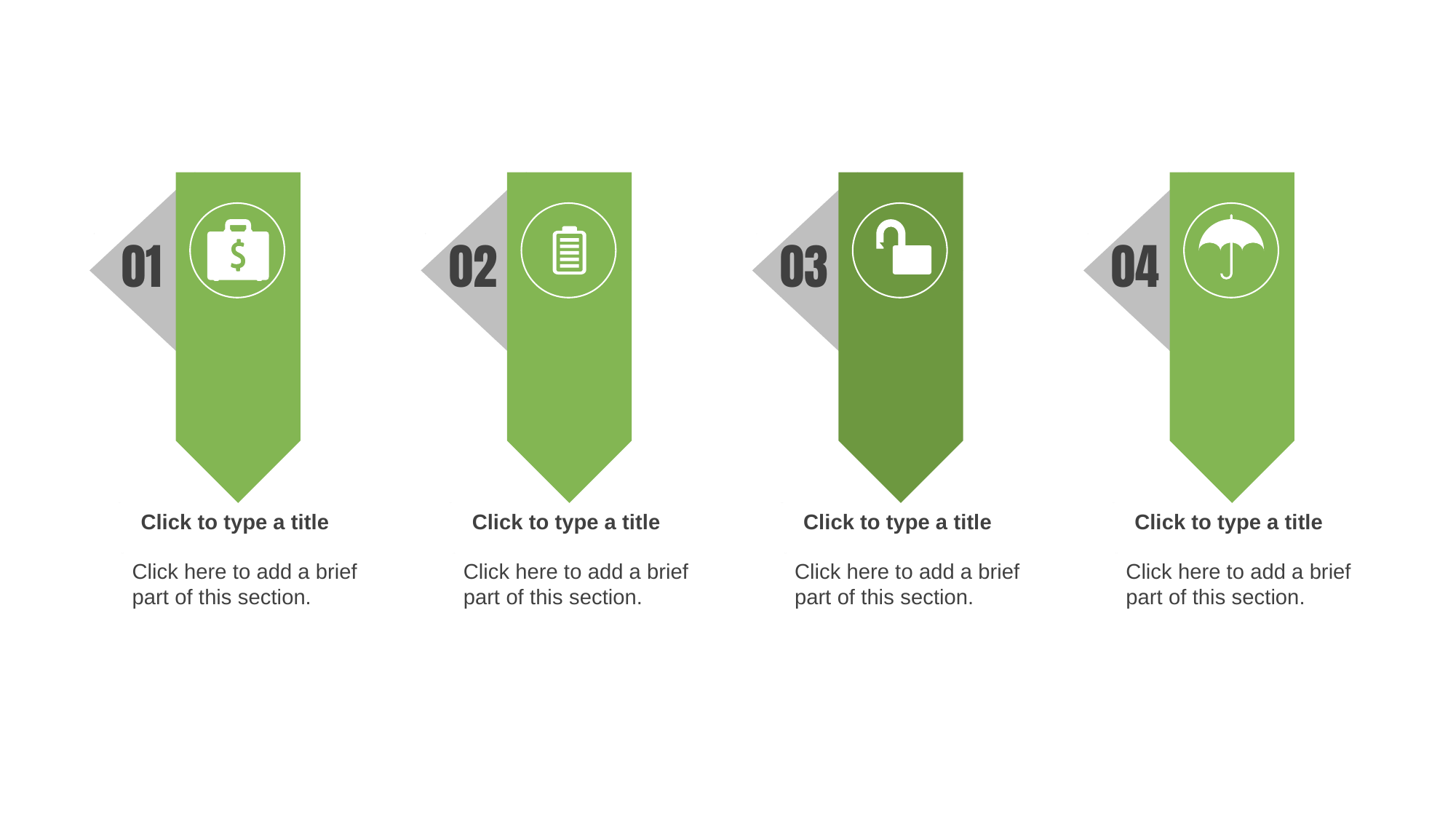

01
02
03
04

Click to type a title
Click to type a title
Click to type a title
Click to type a title
Click here to add a brief part of this section.
Click here to add a brief part of this section.
Click here to add a brief part of this section.
Click here to add a brief part of this section.